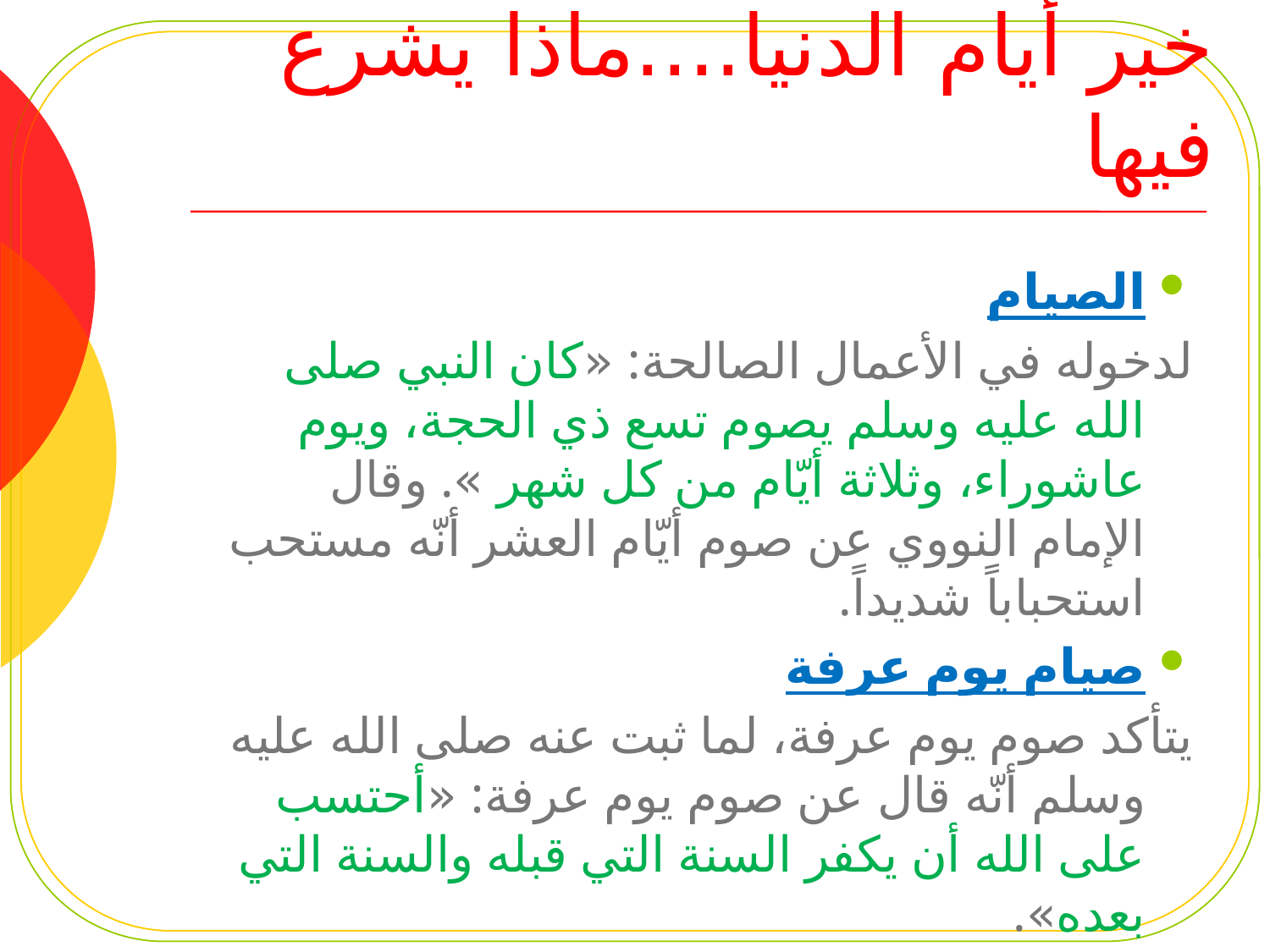

# خير أيام الدنيا....ماذا يشرع فيها
الصيام
لدخوله في الأعمال الصالحة: «كان النبي صلى الله عليه وسلم يصوم تسع ذي الحجة، ويوم عاشوراء، وثلاثة أيّام من كل شهر ». وقال الإمام النووي عن صوم أيّام العشر أنّه مستحب استحباباً شديداً.
صيام يوم عرفة
يتأكد صوم يوم عرفة، لما ثبت عنه صلى الله عليه وسلم أنّه قال عن صوم يوم عرفة: «أحتسب على الله أن يكفر السنة التي قبله والسنة التي بعده».